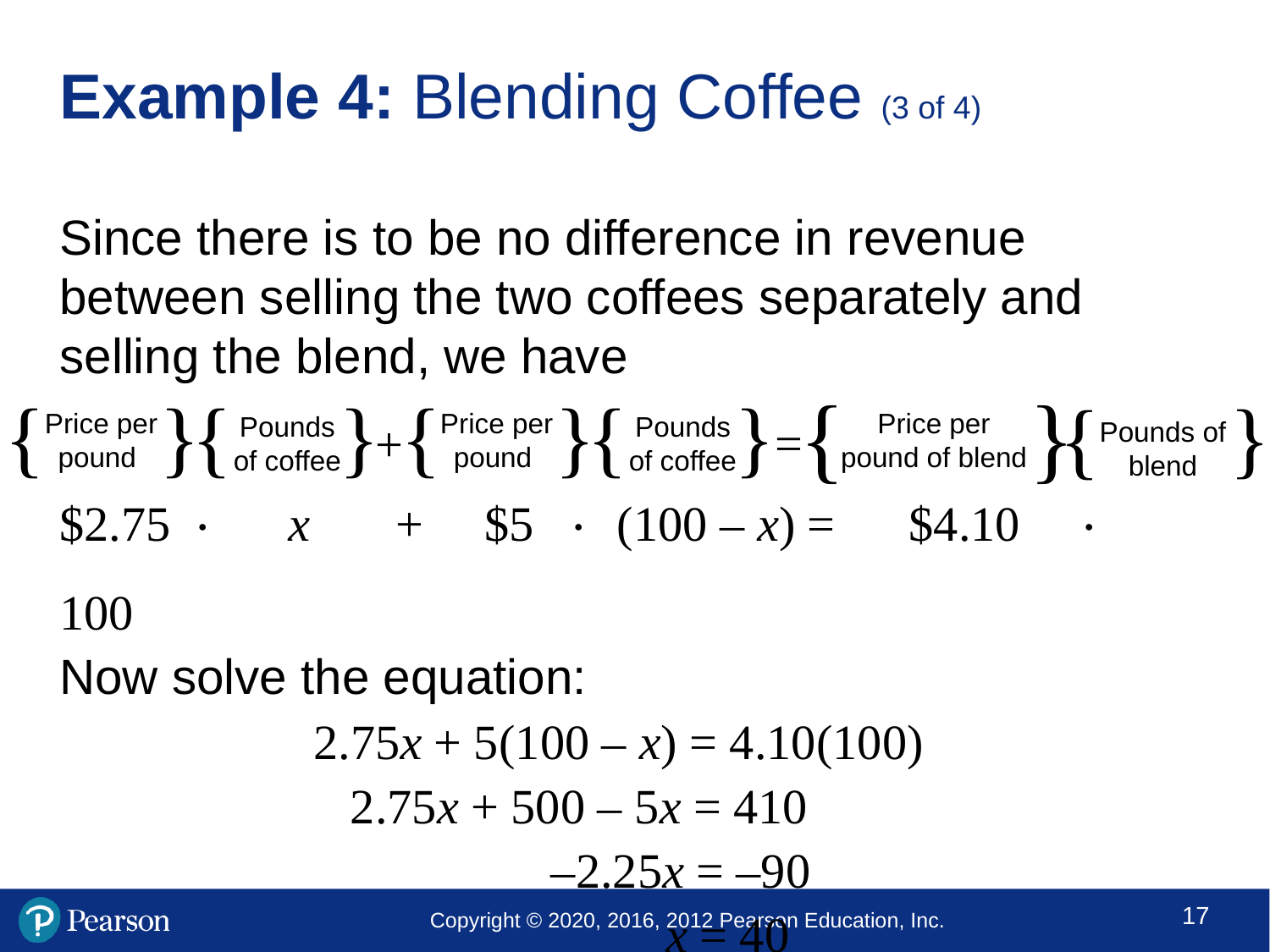

# Example 4: Blending Coffee (3 of 4)
Since there is to be no difference in revenue between selling the two coffees separately and selling the blend, we have

$2.75  ⋅     x       +     $5   ⋅  (100 – x) =      $4.10     ⋅    100
Now solve the equation:
		2.75x + 5(100 – x) = 4.10(100)
		   2.75x + 500 – 5x = 410
			         –2.25x = –90
				        x = 40

{
}
}
{
Price per
pound of blend
Pounds of blend
{
}
{
}
Pounds of coffee
Price per pound
{
}
{
}
Pounds of coffee
Price per pound
=
+